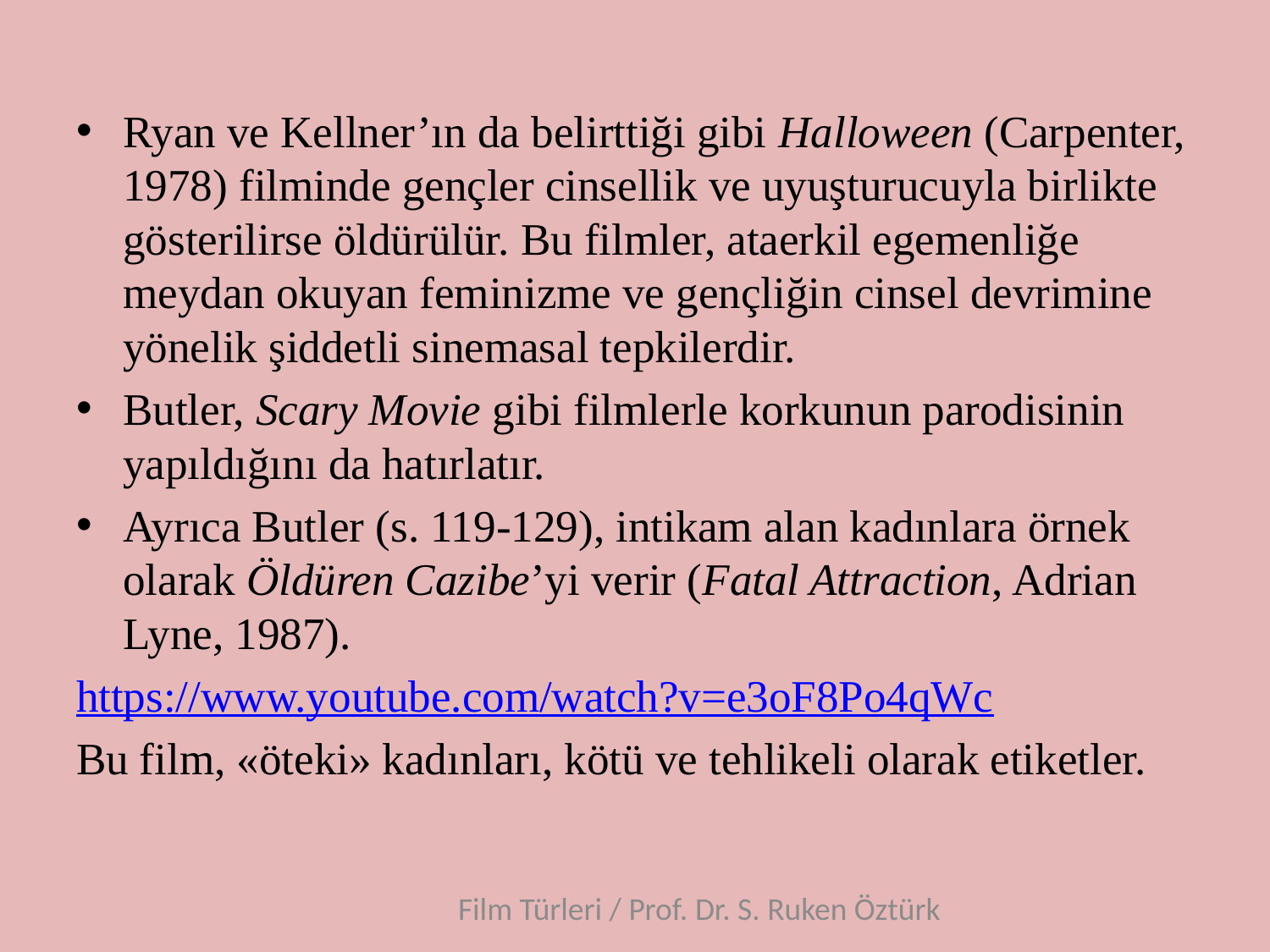

#
Ryan ve Kellner’ın da belirttiği gibi Halloween (Carpenter, 1978) filminde gençler cinsellik ve uyuşturucuyla birlikte gösterilirse öldürülür. Bu filmler, ataerkil egemenliğe meydan okuyan feminizme ve gençliğin cinsel devrimine yönelik şiddetli sinemasal tepkilerdir.
Butler, Scary Movie gibi filmlerle korkunun parodisinin yapıldığını da hatırlatır.
Ayrıca Butler (s. 119-129), intikam alan kadınlara örnek olarak Öldüren Cazibe’yi verir (Fatal Attraction, Adrian Lyne, 1987).
https://www.youtube.com/watch?v=e3oF8Po4qWc
Bu film, «öteki» kadınları, kötü ve tehlikeli olarak etiketler.
Film Türleri / Prof. Dr. S. Ruken Öztürk